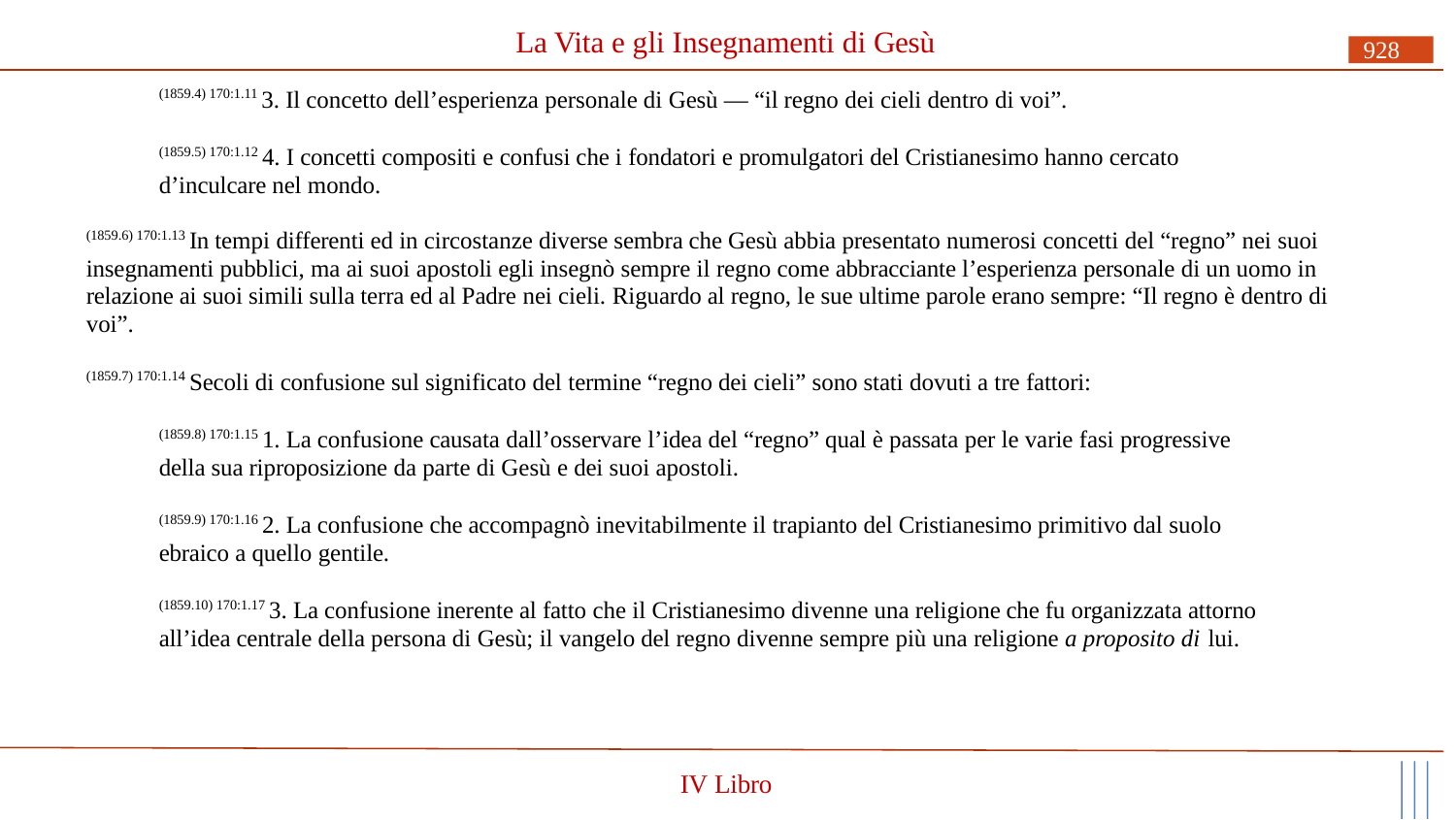

# La Vita e gli Insegnamenti di Gesù
928

(1859.4) 170:1.11 3. Il concetto dell’esperienza personale di Gesù — “il regno dei cieli dentro di voi”.

(1859.5) 170:1.12 4. I concetti compositi e confusi che i fondatori e promulgatori del Cristianesimo hanno cercato  d’inculcare nel mondo.

(1859.6) 170:1.13 In tempi differenti ed in circostanze diverse sembra che Gesù abbia presentato numerosi concetti del “regno” nei suoi  insegnamenti pubblici, ma ai suoi apostoli egli insegnò sempre il regno come abbracciante l’esperienza personale di un uomo in  relazione ai suoi simili sulla terra ed al Padre nei cieli. Riguardo al regno, le sue ultime parole erano sempre: “Il regno è dentro di  voi”.

(1859.7) 170:1.14 Secoli di confusione sul significato del termine “regno dei cieli” sono stati dovuti a tre fattori:

(1859.8) 170:1.15 1. La confusione causata dall’osservare l’idea del “regno” qual è passata per le varie fasi progressive  della sua riproposizione da parte di Gesù e dei suoi apostoli.

(1859.9) 170:1.16 2. La confusione che accompagnò inevitabilmente il trapianto del Cristianesimo primitivo dal suolo  ebraico a quello gentile.

(1859.10) 170:1.17 3. La confusione inerente al fatto che il Cristianesimo divenne una religione che fu organizzata attorno  all’idea centrale della persona di Gesù; il vangelo del regno divenne sempre più una religione a proposito di lui.

IV Libro